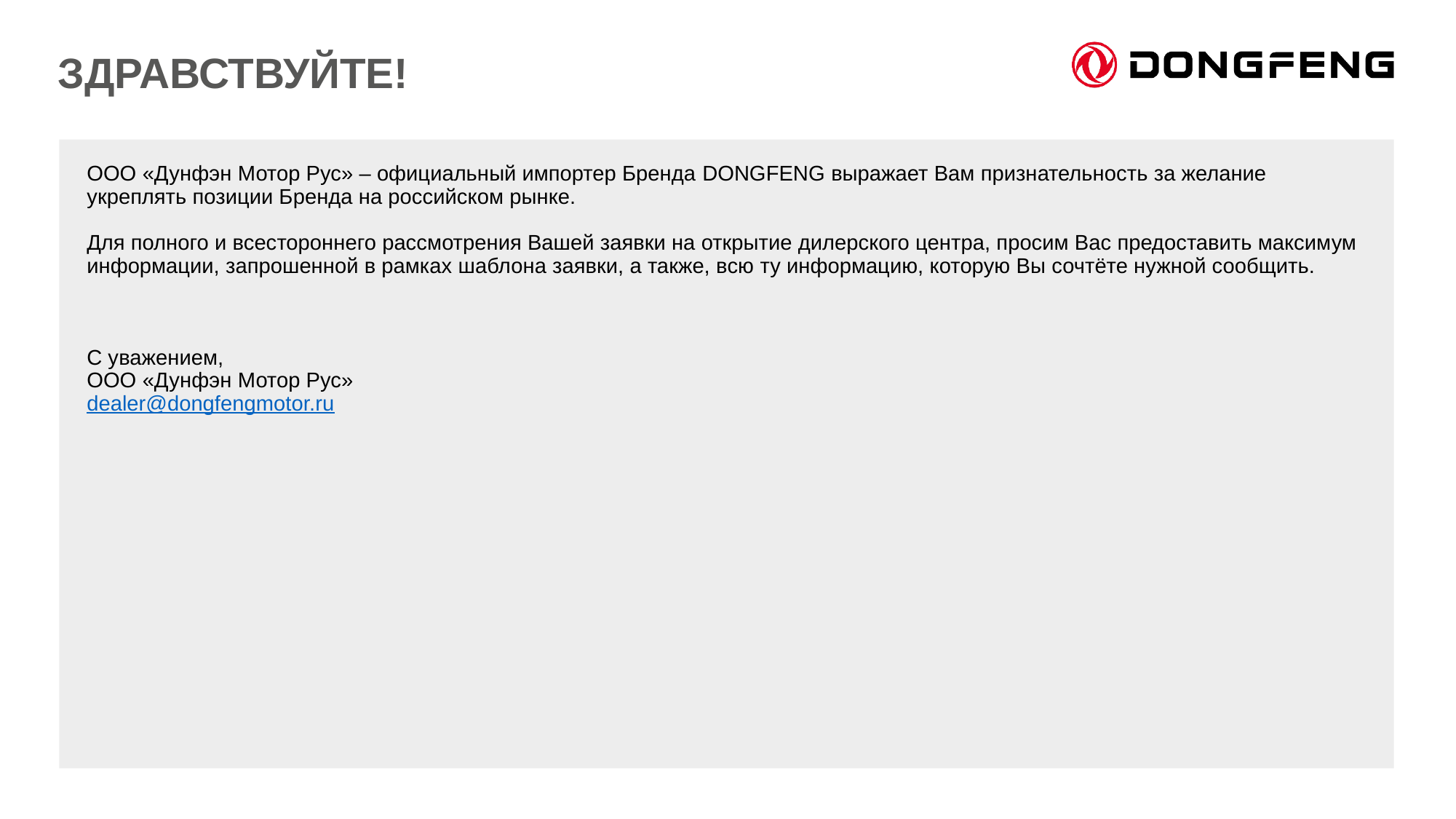

ЗДРАВСТВУЙТЕ!
ООО «Дунфэн Мотор Рус» – официальный импортер Бренда DONGFENG выражает Вам признательность за желание укреплять позиции Бренда на российском рынке.
Для полного и всестороннего рассмотрения Вашей заявки на открытие дилерского центра, просим Вас предоставить максимум информации, запрошенной в рамках шаблона заявки, а также, всю ту информацию, которую Вы сочтёте нужной сообщить.
С уважением,
ООО «Дунфэн Мотор Рус»
dealer@dongfengmotor.ru